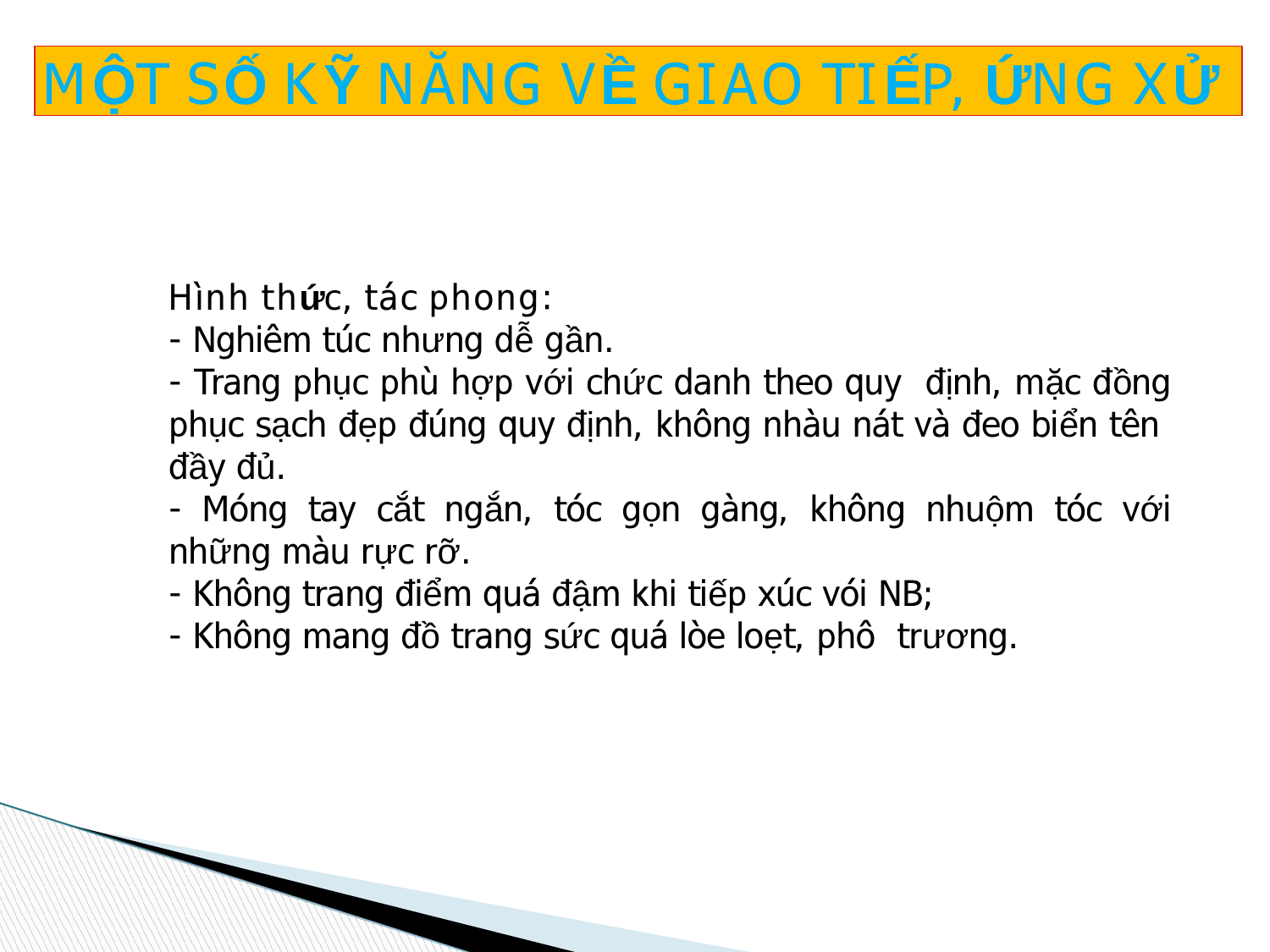

MỘT SỐ KỸ NĂNG VỀ GIAO TIẾP, ỨNG XỬ
Hình thức, tác phong:
- Nghiêm túc nhưng dễ gần.
- Trang phục phù hợp với chức danh theo quy  định, mặc đồng phục sạch đẹp đúng quy định, không nhàu nát và đeo biển tên  đầy đủ.
- Móng tay cắt ngắn, tóc gọn gàng, không nhuộm tóc với những màu rực rỡ.
- Không trang điểm quá đậm khi tiếp xúc vói NB;
- Không mang đồ trang sức quá lòe loẹt, phô  trương..